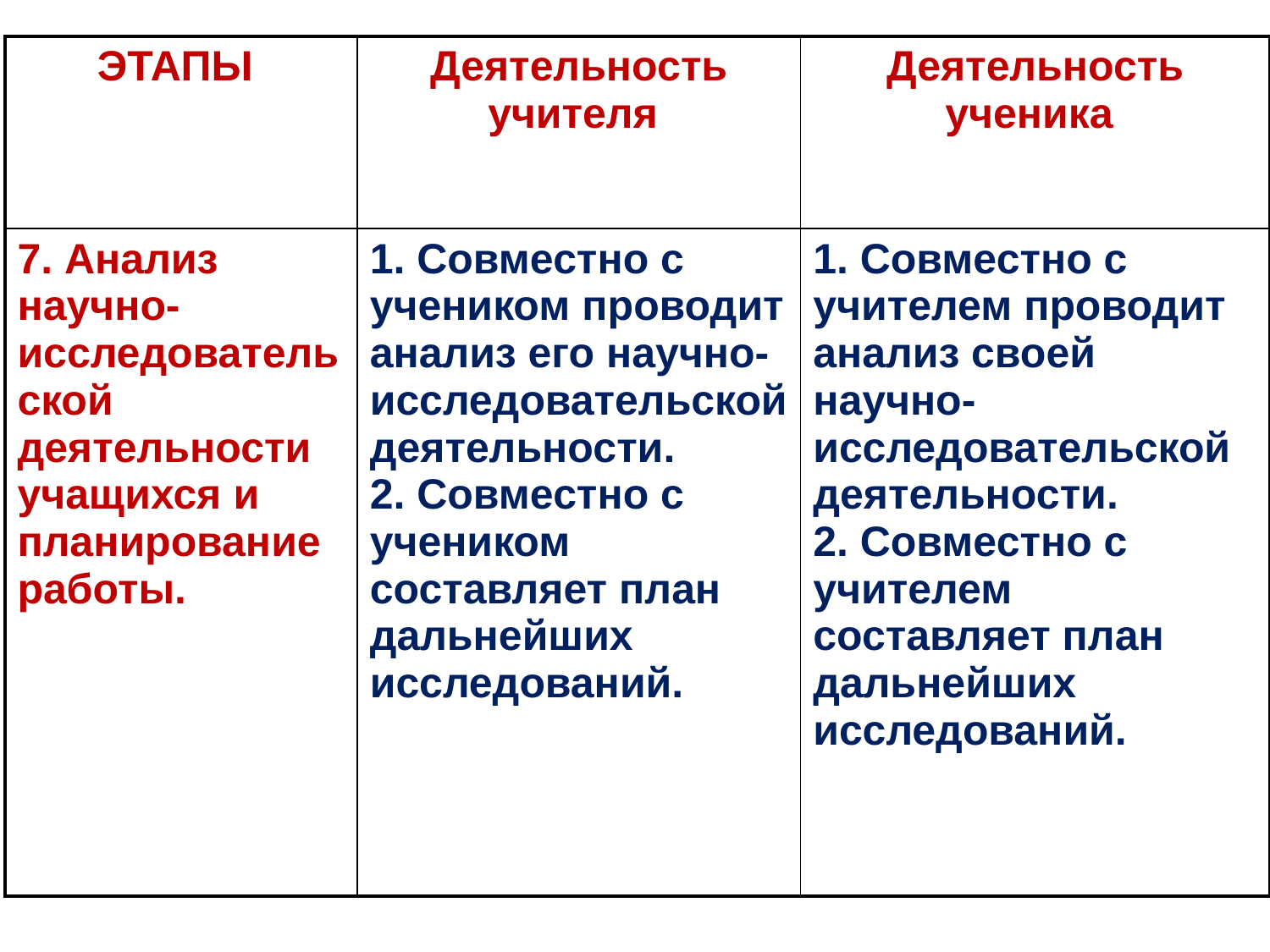

| ЭТАПЫ | Деятельность учителя | Деятельность ученика |
| --- | --- | --- |
| 7. Анализ научно-исследовательской деятельности учащихся и планирование работы. | 1. Совместно с учеником проводит анализ его научно-исследовательской деятельности. 2. Совместно с учеником составляет план дальнейших исследований. | 1. Совместно с учителем проводит анализ своей научно-исследовательской деятельности. 2. Совместно с учителем составляет план дальнейших исследований. |